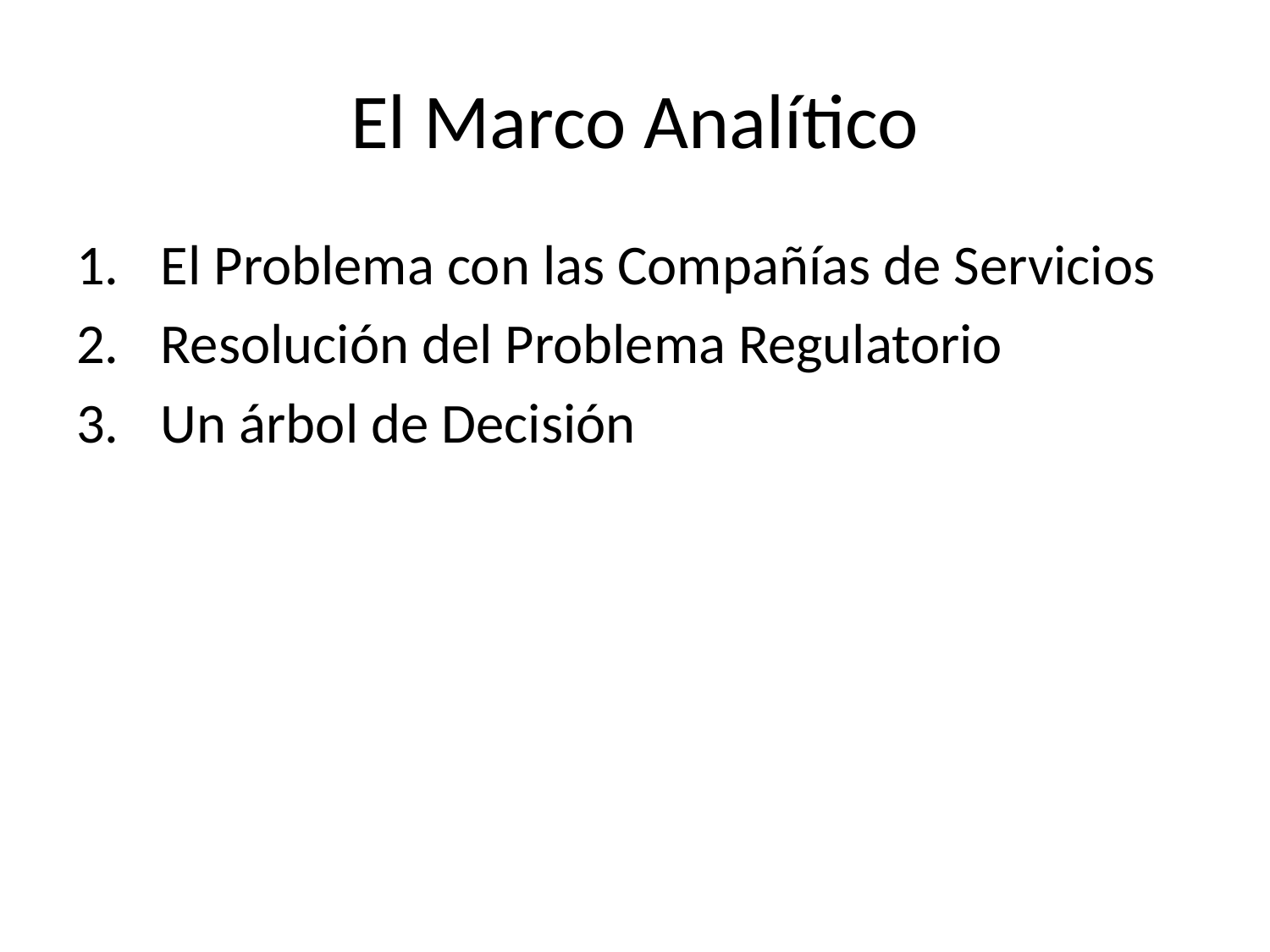

# El Marco Analítico
El Problema con las Compañías de Servicios
Resolución del Problema Regulatorio
Un árbol de Decisión